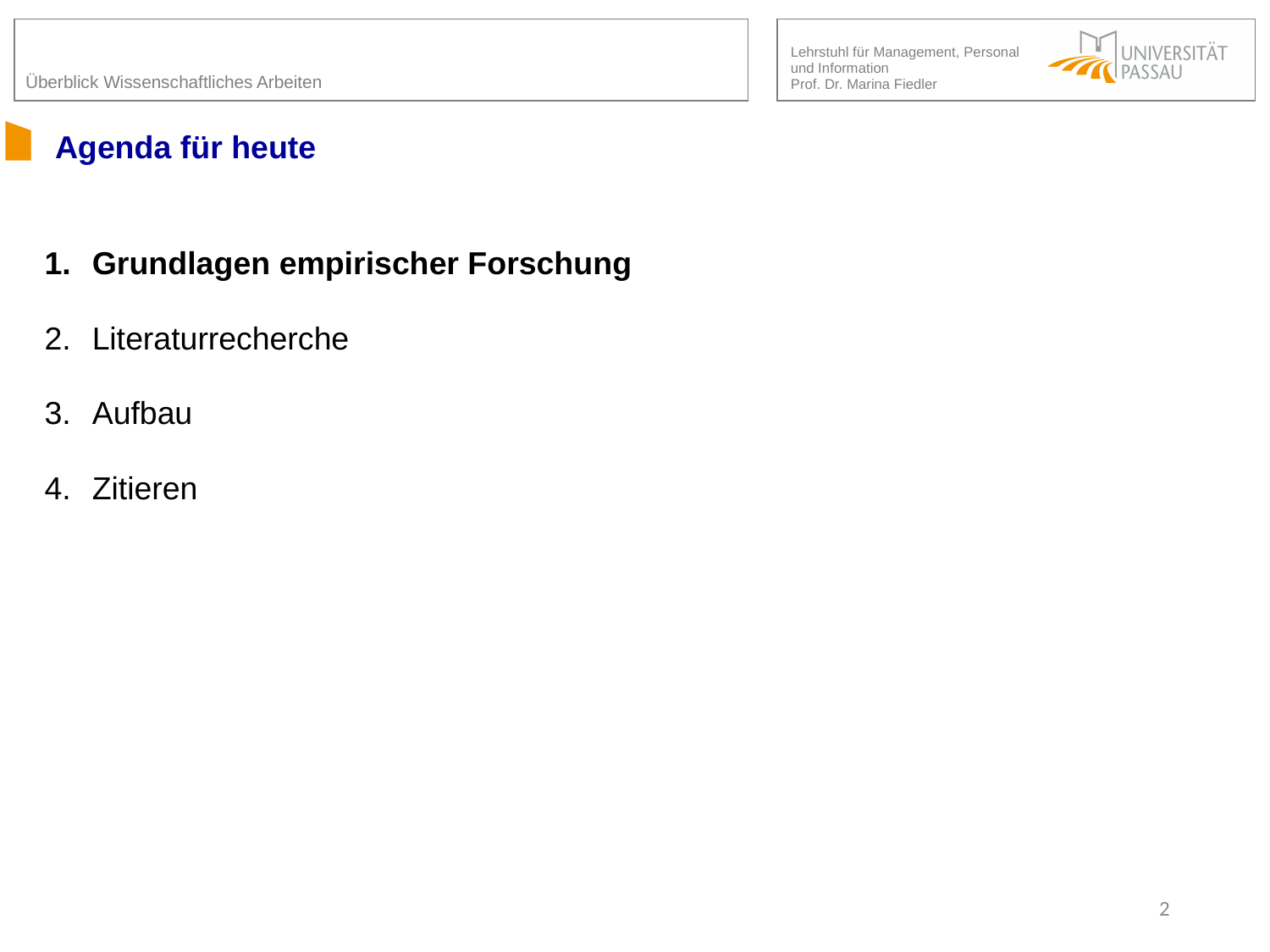

# Agenda für heute
Grundlagen empirischer Forschung
Literaturrecherche
Aufbau
Zitieren

2